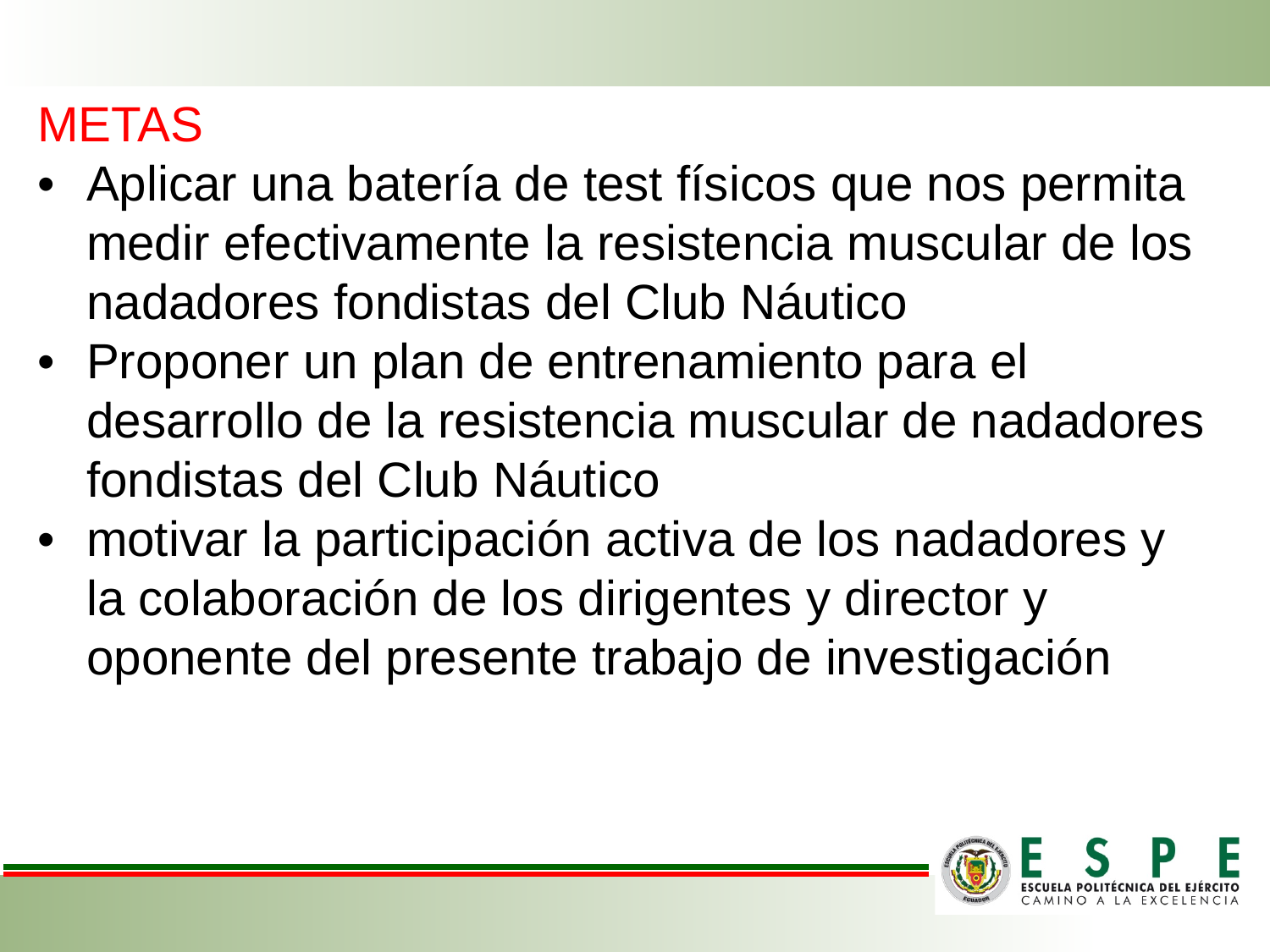

METAS
•	Aplicar una batería de test físicos que nos permita medir efectivamente la resistencia muscular de los nadadores fondistas del Club Náutico
•	Proponer un plan de entrenamiento para el desarrollo de la resistencia muscular de nadadores fondistas del Club Náutico
•	motivar la participación activa de los nadadores y la colaboración de los dirigentes y director y oponente del presente trabajo de investigación